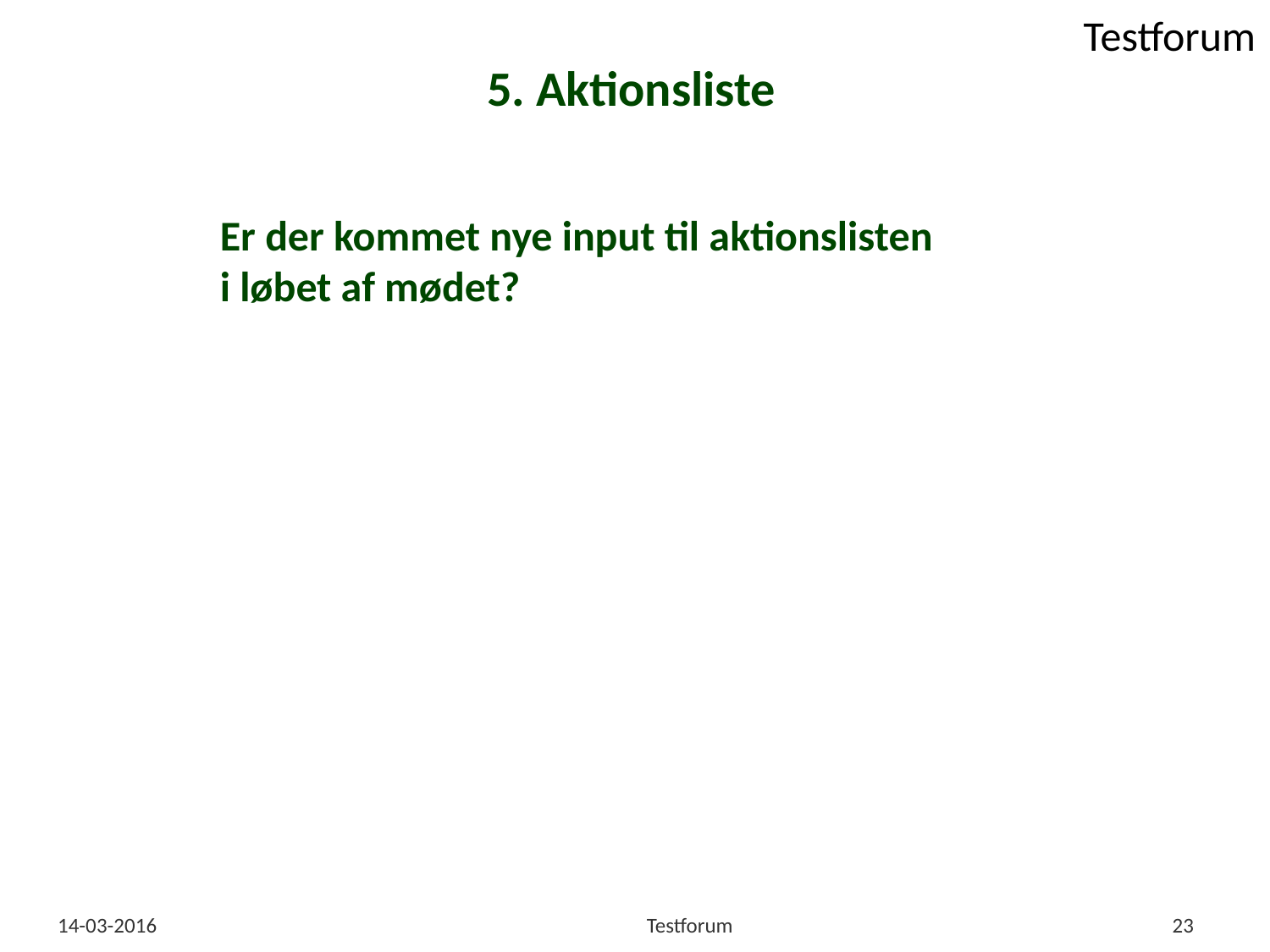

# 5. Aktionsliste
Er der kommet nye input til aktionslisten i løbet af mødet?
14-03-2016
Testforum
23